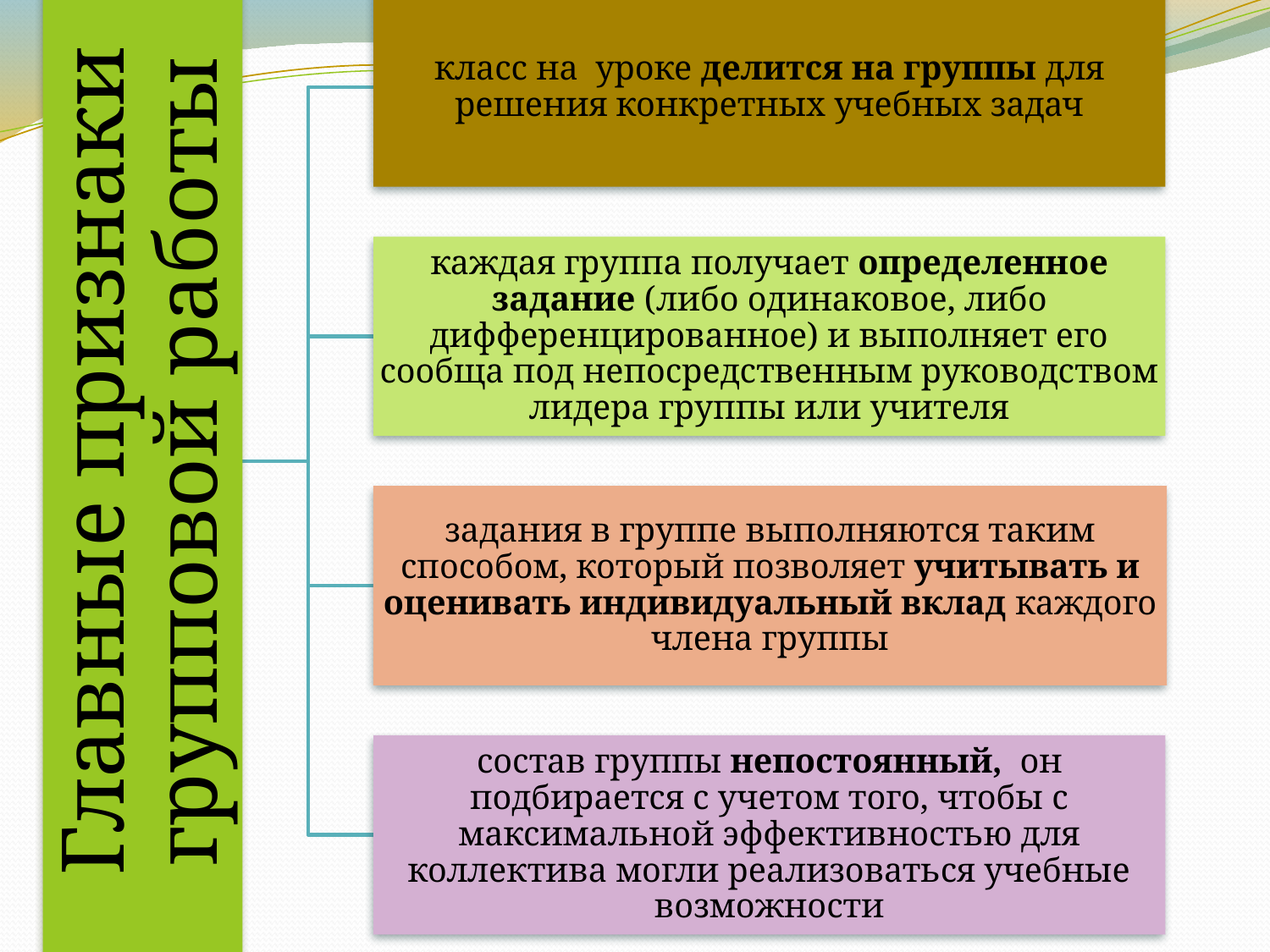

Главные признаки групповой работы
класс на  уроке делится на группы для решения конкретных учебных задач
каждая группа получает определенное задание (либо одинаковое, либо дифференцированное) и выполняет его сообща под непосредственным руководством лидера группы или учителя
задания в группе выполняются таким способом, который позволяет учитывать и оценивать индивидуальный вклад каждого члена группы
состав группы непостоянный,  он подбирается с учетом того, чтобы с максимальной эффективностью для коллектива могли реализоваться учебные возможности